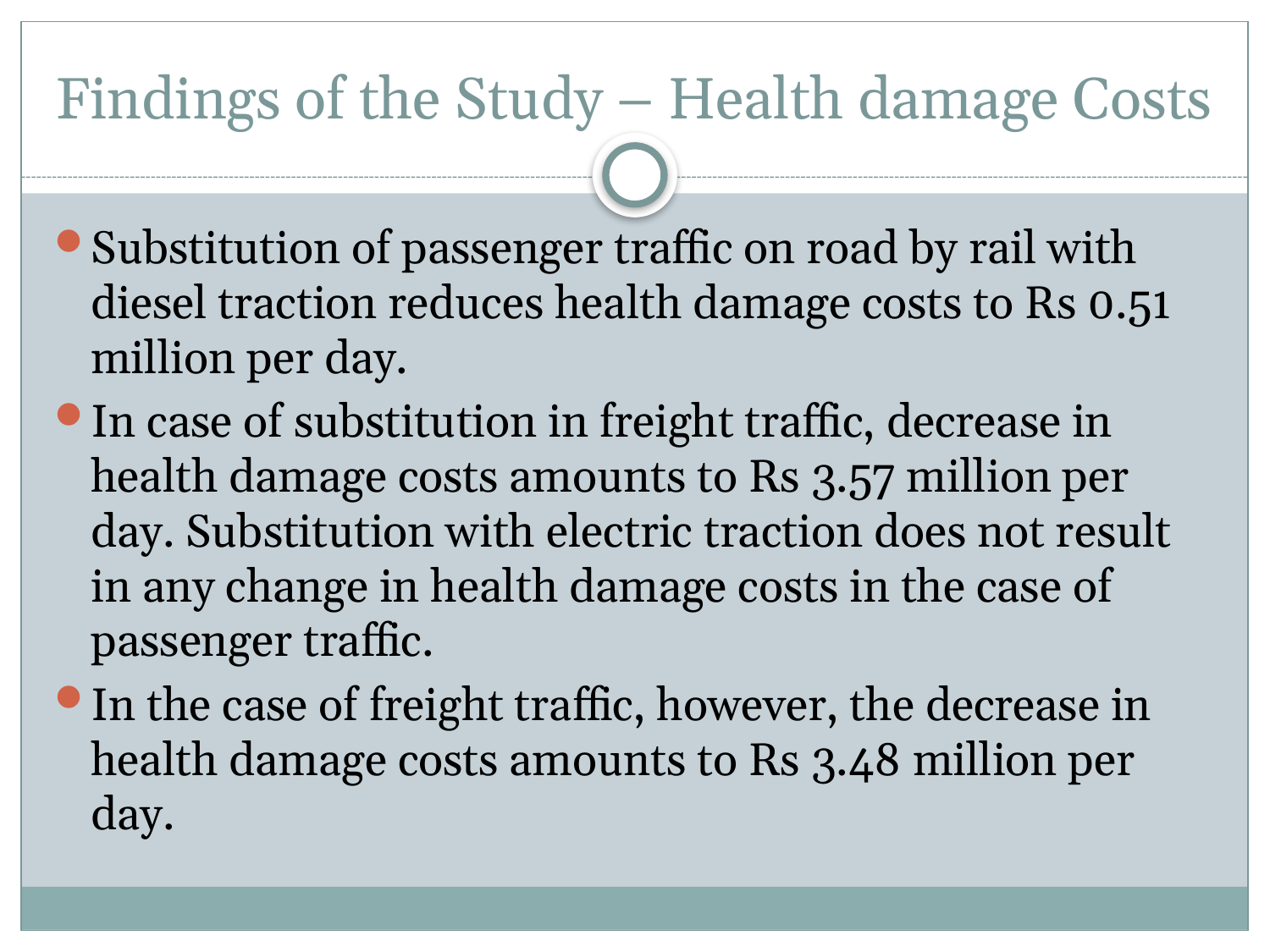

# Findings of the Study – Health damage Costs
Substitution of passenger traffic on road by rail with diesel traction reduces health damage costs to Rs 0.51 million per day.
In case of substitution in freight traffic, decrease in health damage costs amounts to Rs 3.57 million per day. Substitution with electric traction does not result in any change in health damage costs in the case of passenger traffic.
In the case of freight traffic, however, the decrease in health damage costs amounts to Rs 3.48 million per day.